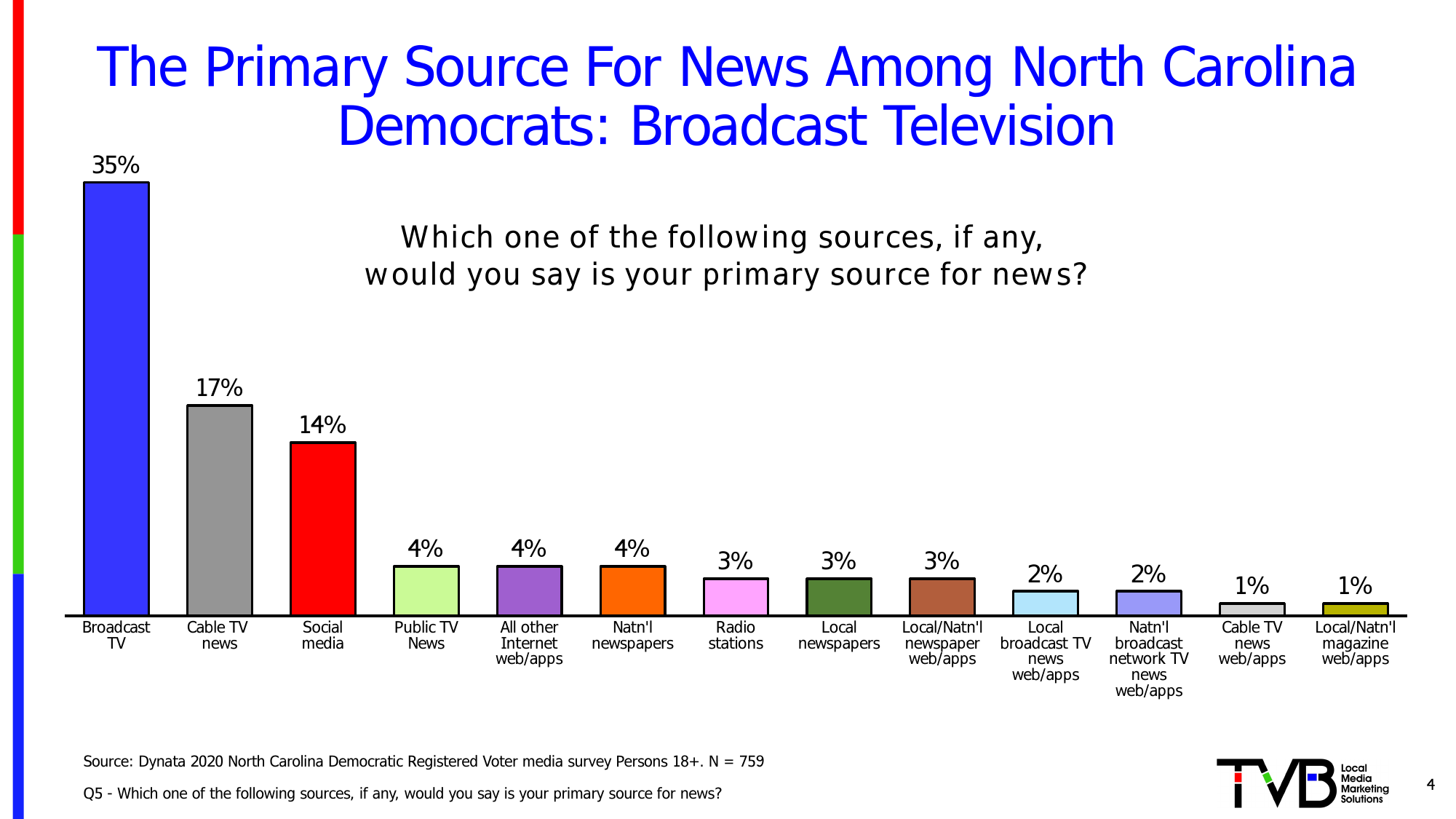

# The Primary Source For News Among North Carolina Democrats: Broadcast Television

### Chart

| Category | Column1 |
|---|---|
| Broadcast
TV | 0.35 |
| Cable TV
news | 0.17 |
| Social
media | 0.14 |
| Public TV
News | 0.04 |
| All other Internet web/apps | 0.04 |
| Natn'l newspapers | 0.04 |
| Radio
stations | 0.03 |
| Local newspapers | 0.03 |
| Local/Natn'l newspaper web/apps | 0.03 |
| Local
broadcast TV news
web/apps | 0.02 |
| Natn'l broadcast network TV news web/apps | 0.02 |
| Cable TV news web/apps | 0.01 |
| Local/Natn'l magazine web/apps | 0.01 |
Which one of the following sources, if any,
would you say is your primary source for news?
Source: Dynata 2020 North Carolina Democratic Registered Voter media survey Persons 18+. N = 759
Q5 - Which one of the following sources, if any, would you say is your primary source for news?
4